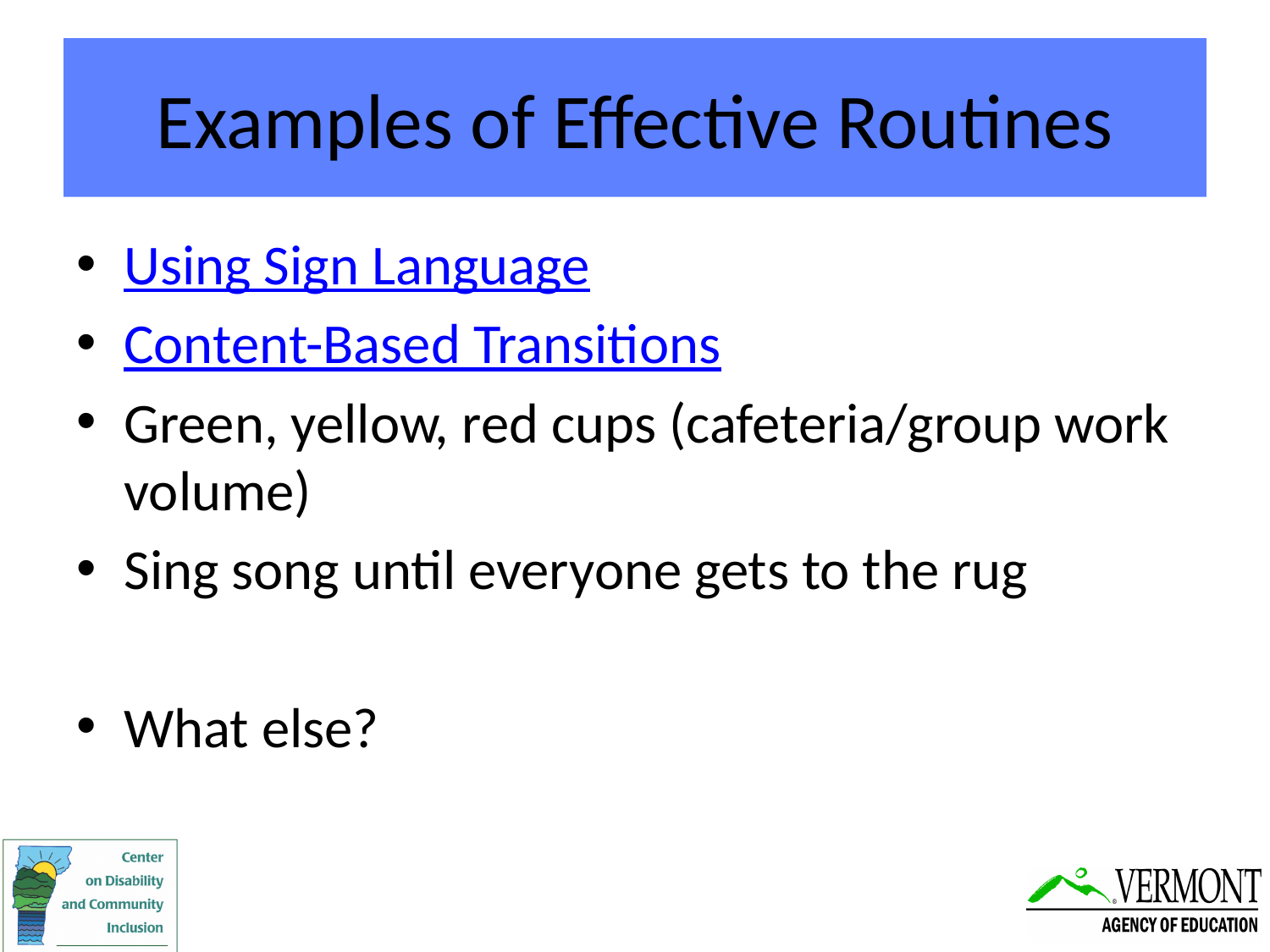

# Examples of Effective Routines
Using Sign Language
Content-Based Transitions
Green, yellow, red cups (cafeteria/group work volume)
Sing song until everyone gets to the rug

What else?